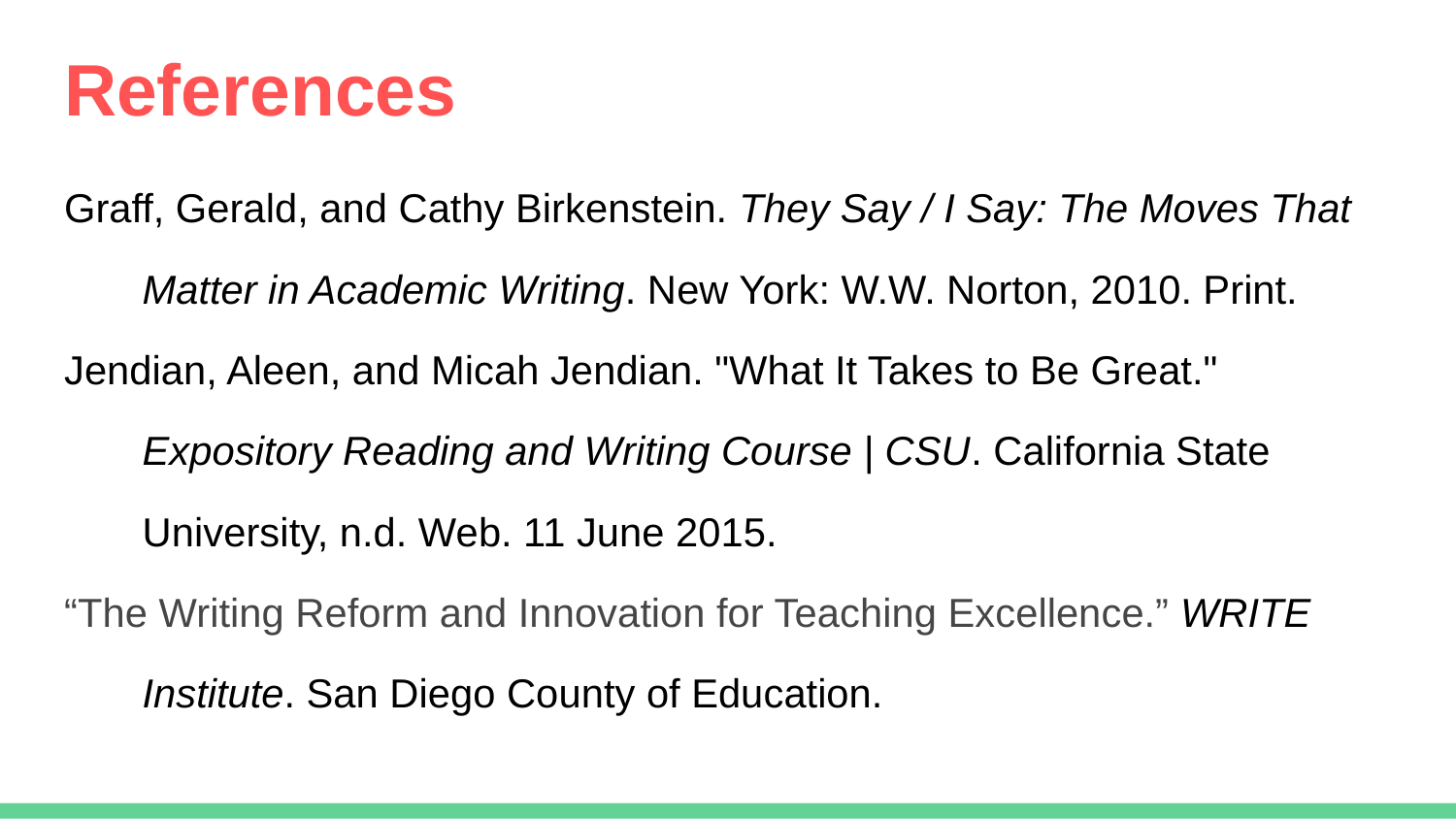

# References

Graff, Gerald, and Cathy Birkenstein. They Say / I Say: The Moves That
       Matter in Academic Writing. New York: W.W. Norton, 2010. Print.
Jendian, Aleen, and Micah Jendian. "What It Takes to Be Great."
       Expository Reading and Writing Course | CSU. California State
       University, n.d. Web. 11 June 2015.
“The Writing Reform and Innovation for Teaching Excellence.” WRITE
       Institute. San Diego County of Education.